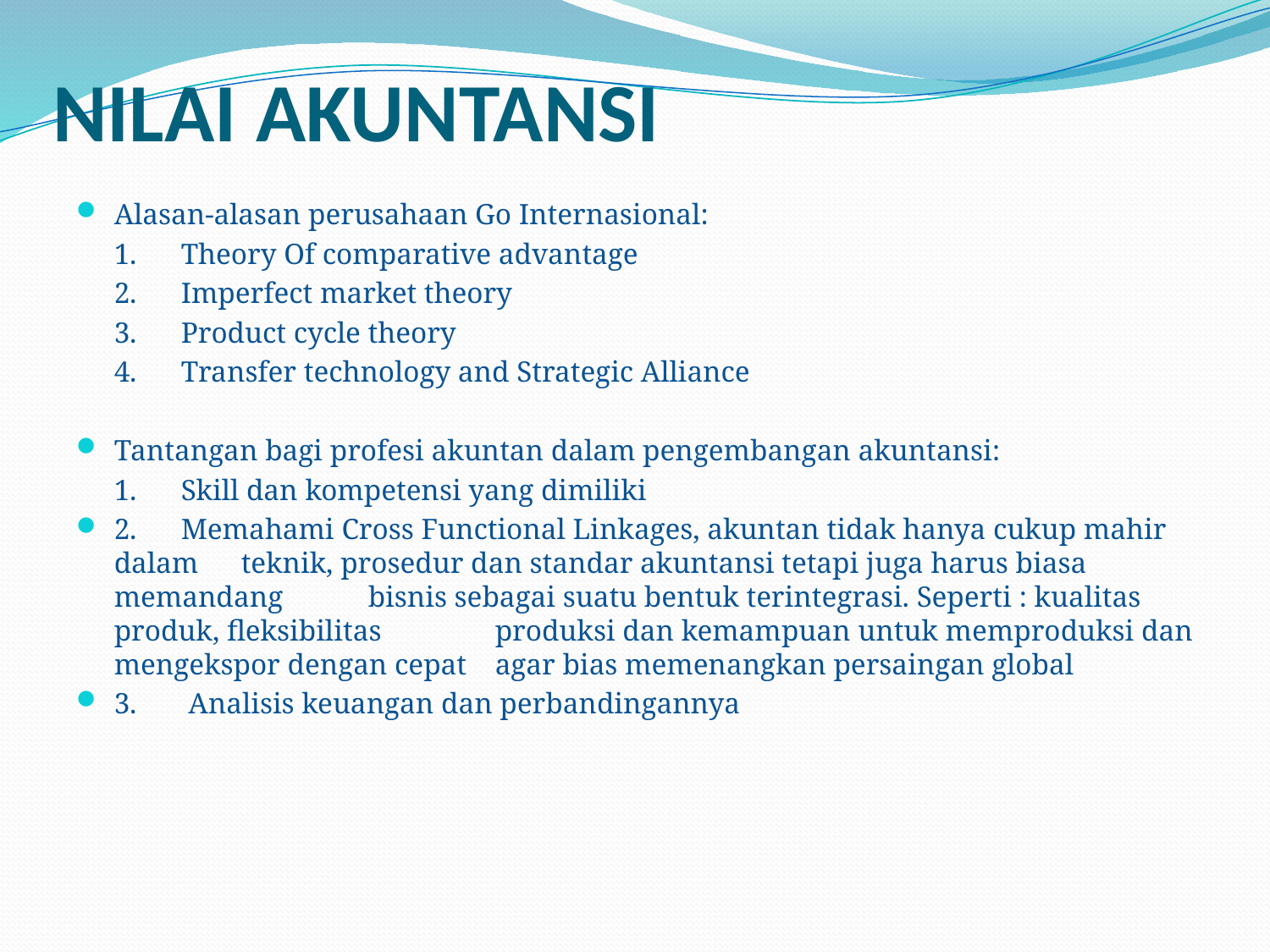

# NILAI AKUNTANSI
Alasan-alasan perusahaan Go Internasional:
	1.      Theory Of comparative advantage
	2.      Imperfect market theory
	3.      Product cycle theory
	4.      Transfer technology and Strategic Alliance

Tantangan bagi profesi akuntan dalam pengembangan akuntansi:
	1.      Skill dan kompetensi yang dimiliki
2.      Memahami Cross Functional Linkages, akuntan tidak hanya cukup mahir dalam 	teknik, prosedur dan standar akuntansi tetapi juga harus biasa memandang 	bisnis sebagai suatu bentuk terintegrasi. Seperti : kualitas produk, fleksibilitas 	produksi dan kemampuan untuk memproduksi dan mengekspor dengan cepat 	agar bias memenangkan persaingan global
3.       Analisis keuangan dan perbandingannya